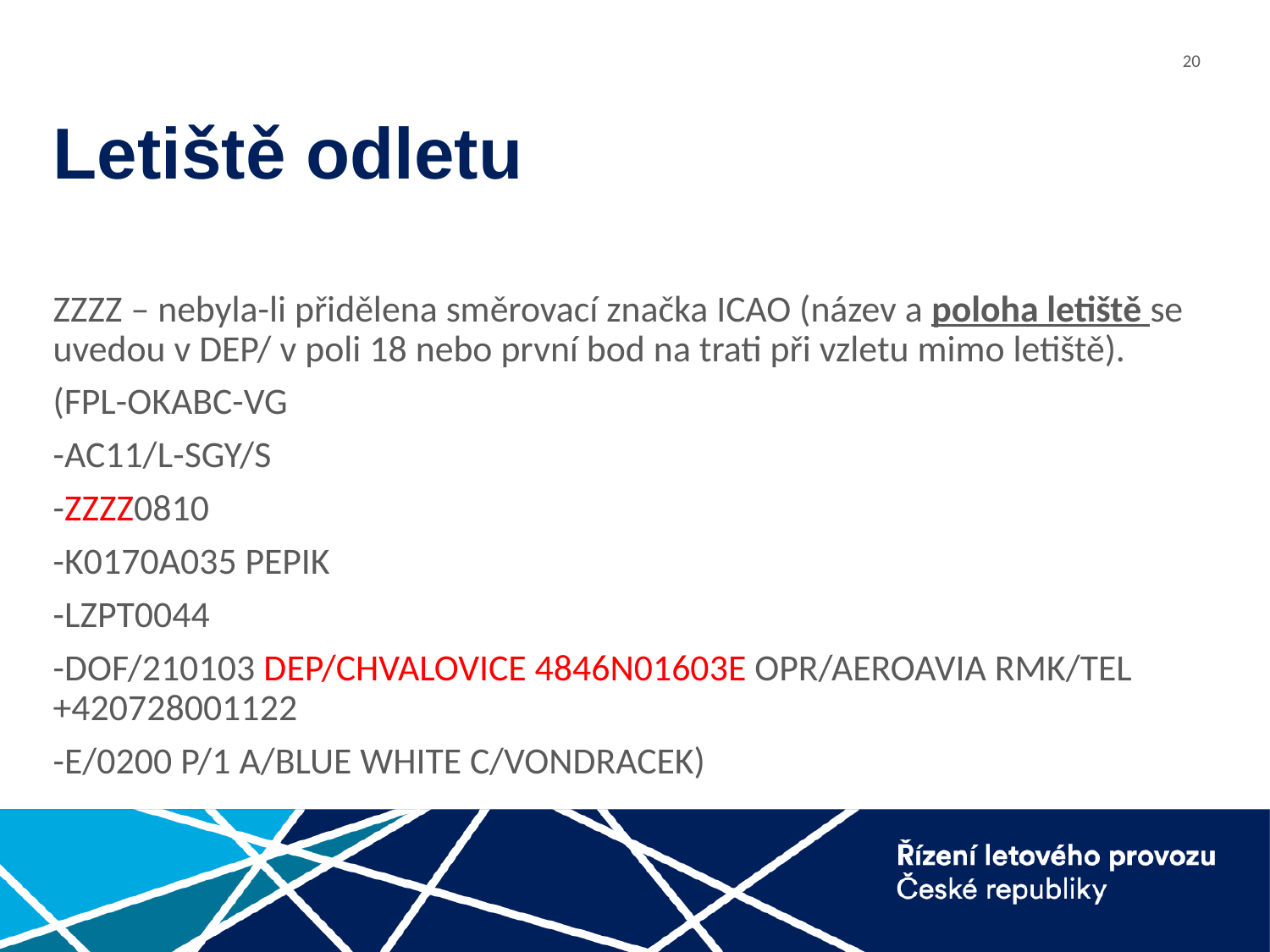

# Letiště odletu
ZZZZ – nebyla-li přidělena směrovací značka ICAO (název a poloha letiště se uvedou v DEP/ v poli 18 nebo první bod na trati při vzletu mimo letiště).
(FPL-OKABC-VG
-AC11/L-SGY/S
-ZZZZ0810
-K0170A035 PEPIK
-LZPT0044
-DOF/210103 DEP/CHVALOVICE 4846N01603E OPR/AEROAVIA RMK/TEL +420728001122
-E/0200 P/1 A/BLUE WHITE C/VONDRACEK)